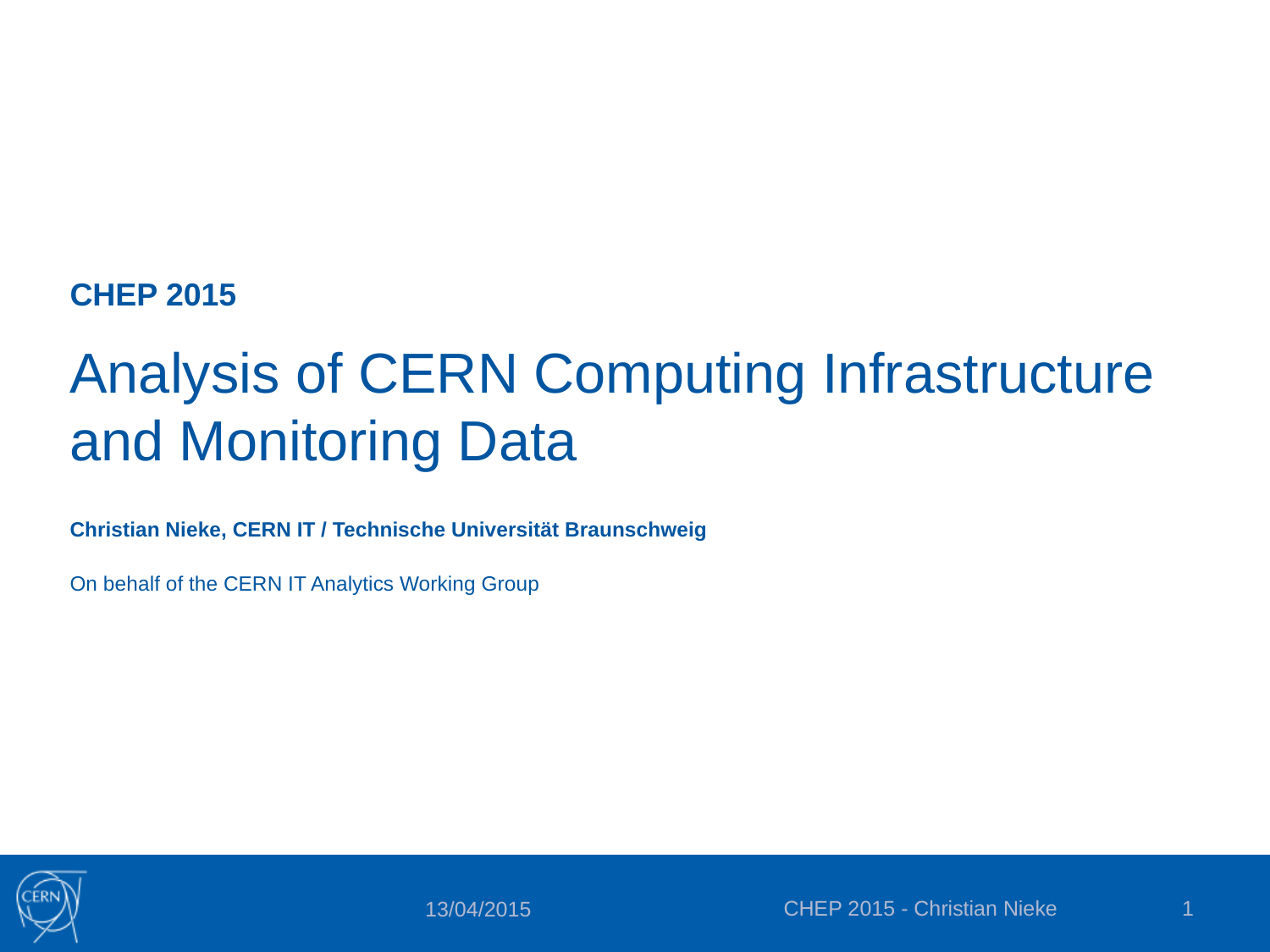

# Analysis of CERN Computing Infrastructure and Monitoring Data
Christian Nieke, CERN IT / Technische Universität Braunschweig
On behalf of the CERN IT Analytics Working Group
CHEP 2015 - Christian Nieke
1
13/04/2015